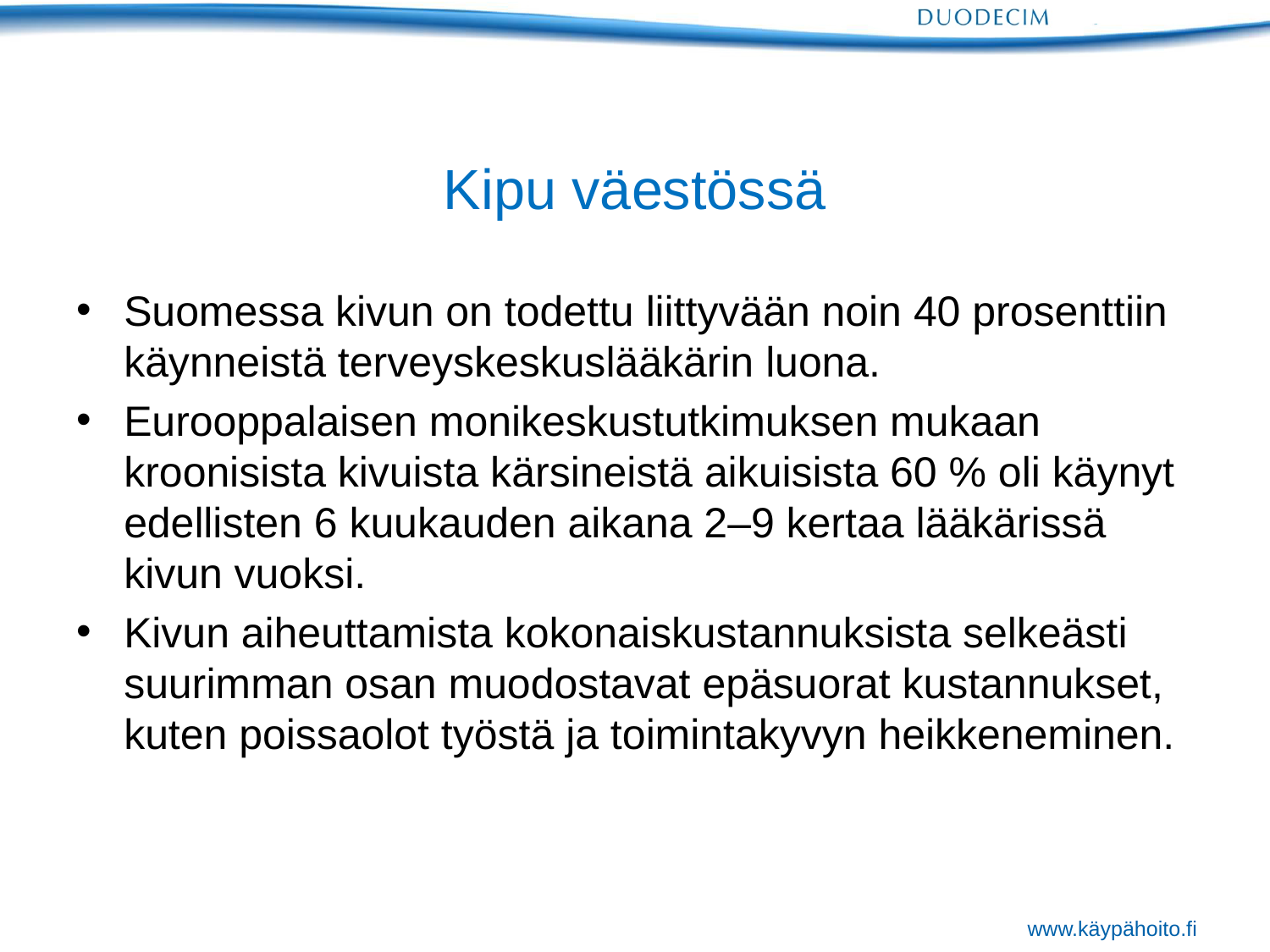

# Kipu väestössä
Suomessa kivun on todettu liittyvään noin 40 prosenttiin käynneistä terveyskeskuslääkärin luona.
Eurooppalaisen monikeskustutkimuksen mukaan kroonisista kivuista kärsineistä aikuisista 60 % oli käynyt edellisten 6 kuukauden aikana 2–9 kertaa lääkärissä kivun vuoksi.
Kivun aiheuttamista kokonaiskustannuksista selkeästi suurimman osan muodostavat epäsuorat kustannukset, kuten poissaolot työstä ja toimintakyvyn heikkeneminen.